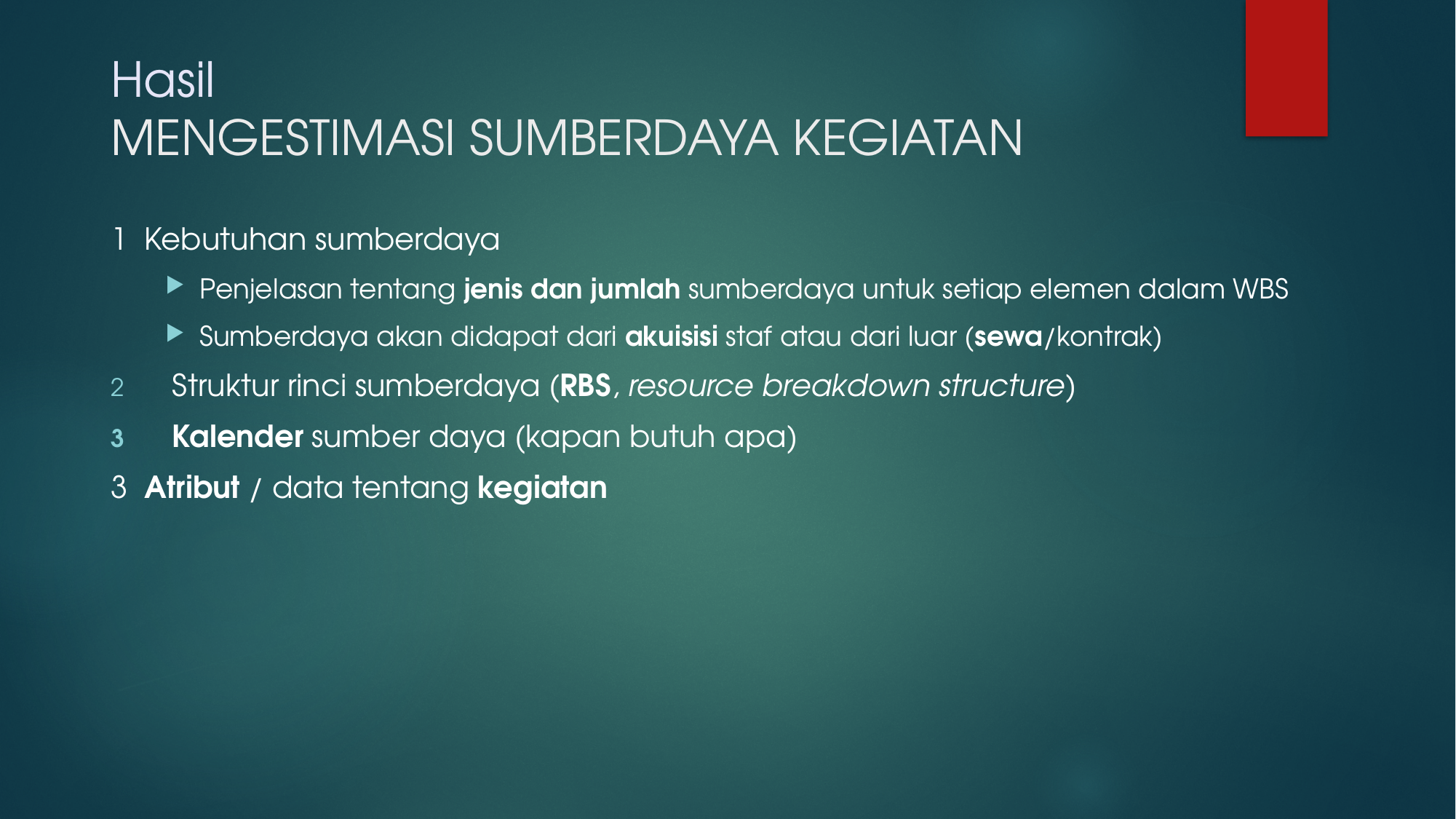

# Hasil MENGESTIMASI SUMBERDAYA KEGIATAN
1  Kebutuhan sumberdaya
Penjelasan tentang jenis dan jumlah sumberdaya untuk setiap elemen dalam WBS
Sumberdaya akan didapat dari akuisisi staf atau dari luar (sewa/kontrak)
Struktur rinci sumberdaya (RBS, resource breakdown structure)
Kalender sumber daya (kapan butuh apa)
3  Atribut / data tentang kegiatan